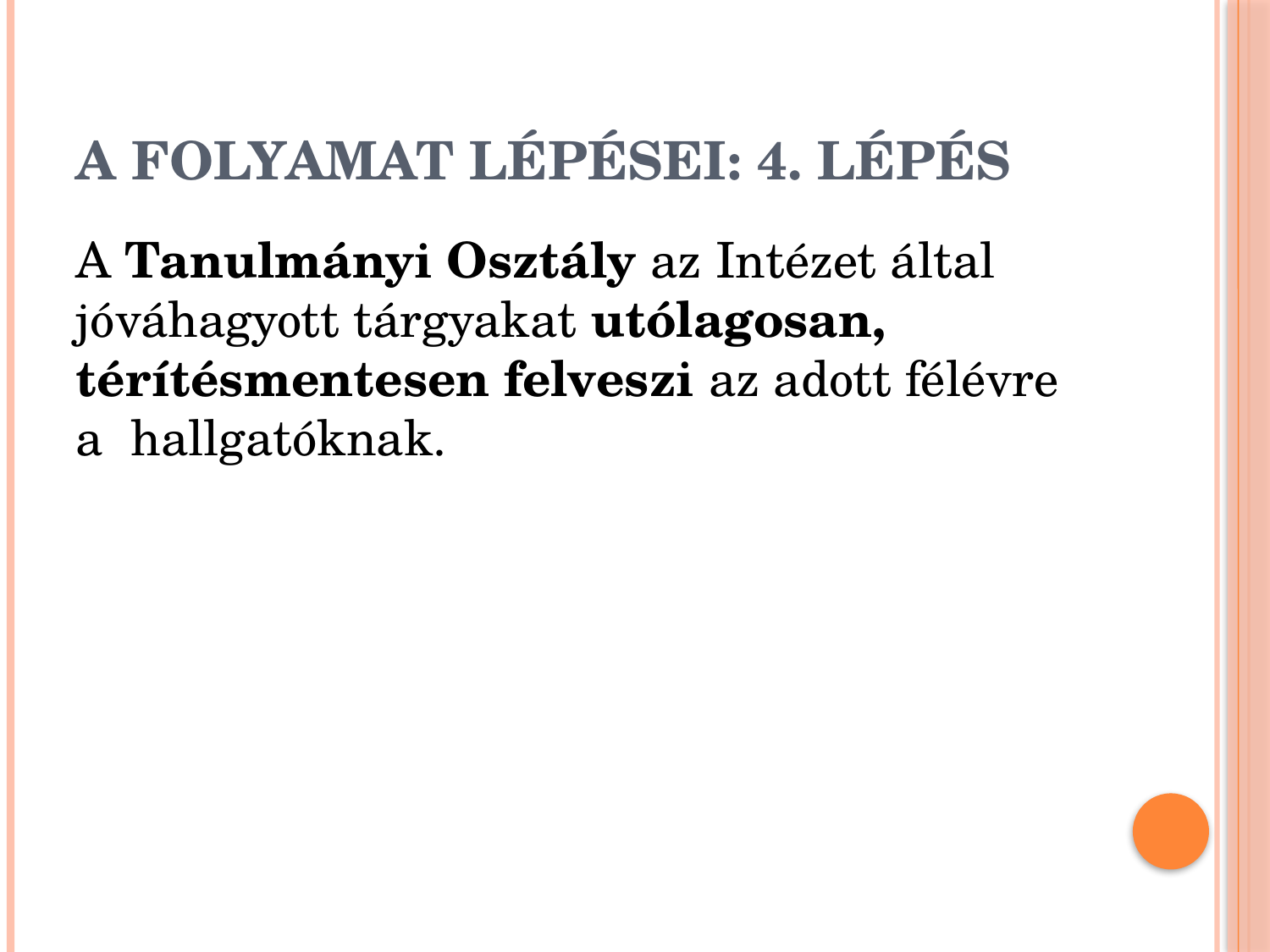

# A folyamat lépései: 4. lépés
A Tanulmányi Osztály az Intézet által jóváhagyott tárgyakat utólagosan, térítésmentesen felveszi az adott félévre a  hallgatóknak.